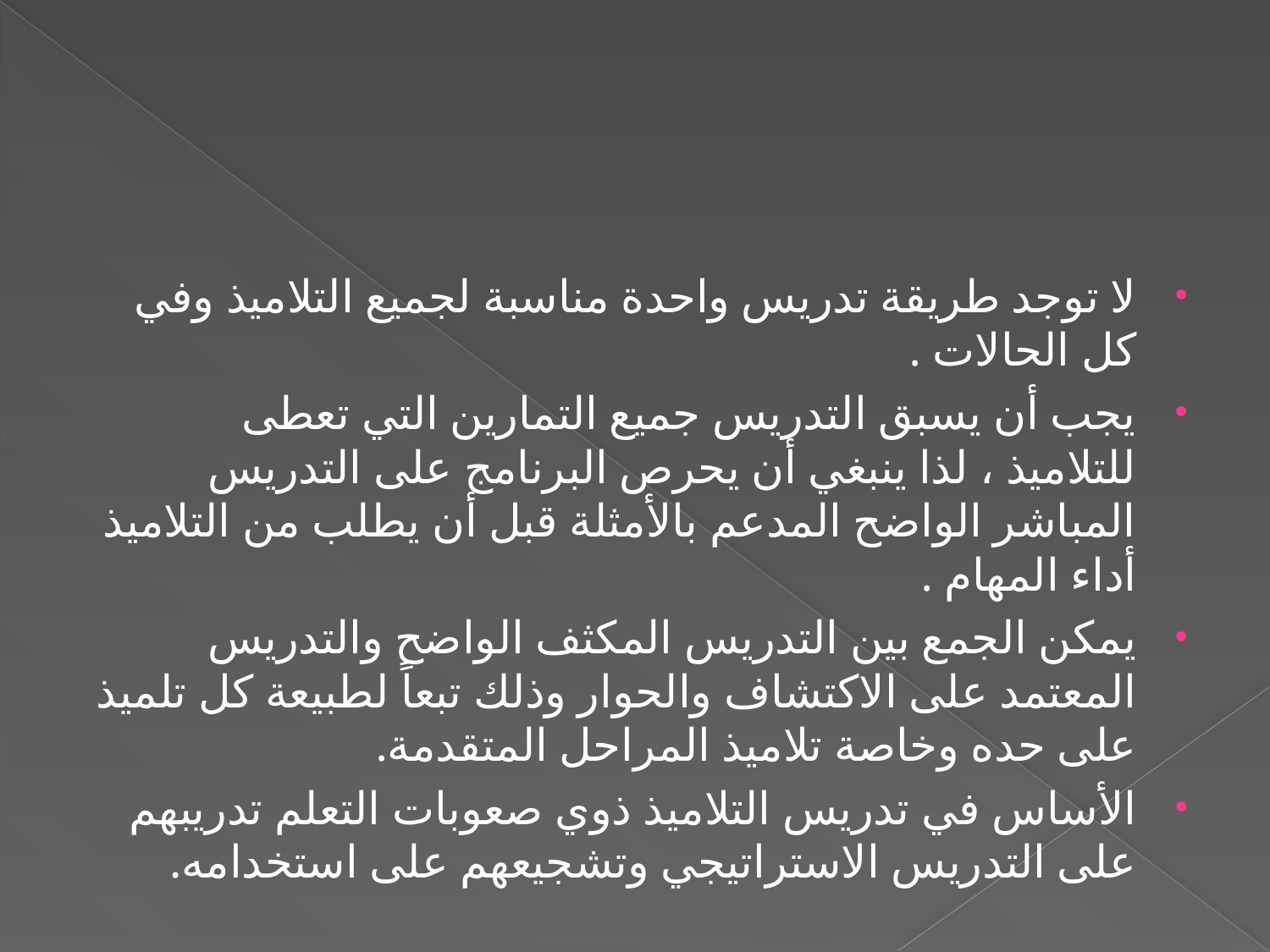

#
لا توجد طريقة تدريس واحدة مناسبة لجميع التلاميذ وفي كل الحالات .
يجب أن يسبق التدريس جميع التمارين التي تعطى للتلاميذ ، لذا ينبغي أن يحرص البرنامج على التدريس المباشر الواضح المدعم بالأمثلة قبل أن يطلب من التلاميذ أداء المهام .
يمكن الجمع بين التدريس المكثف الواضح والتدريس المعتمد على الاكتشاف والحوار وذلك تبعاً لطبيعة كل تلميذ على حده وخاصة تلاميذ المراحل المتقدمة.
الأساس في تدريس التلاميذ ذوي صعوبات التعلم تدريبهم على التدريس الاستراتيجي وتشجيعهم على استخدامه.